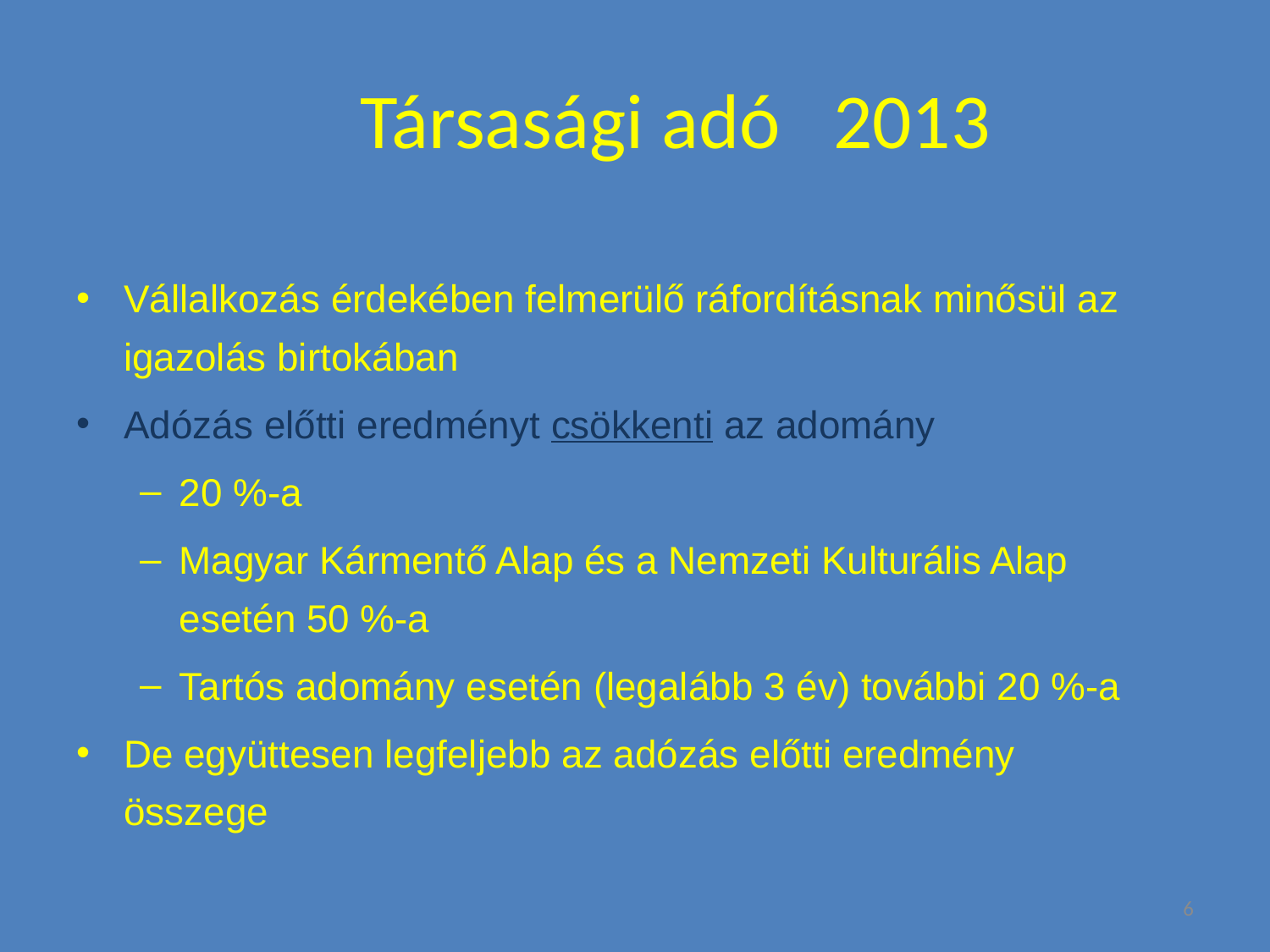

# Társasági adó   2013
Vállalkozás érdekében felmerülő ráfordításnak minősül az igazolás birtokában
Adózás előtti eredményt csökkenti az adomány
20 %-a
Magyar Kármentő Alap és a Nemzeti Kulturális Alap esetén 50 %-a
Tartós adomány esetén (legalább 3 év) további 20 %-a
De együttesen legfeljebb az adózás előtti eredmény összege
6